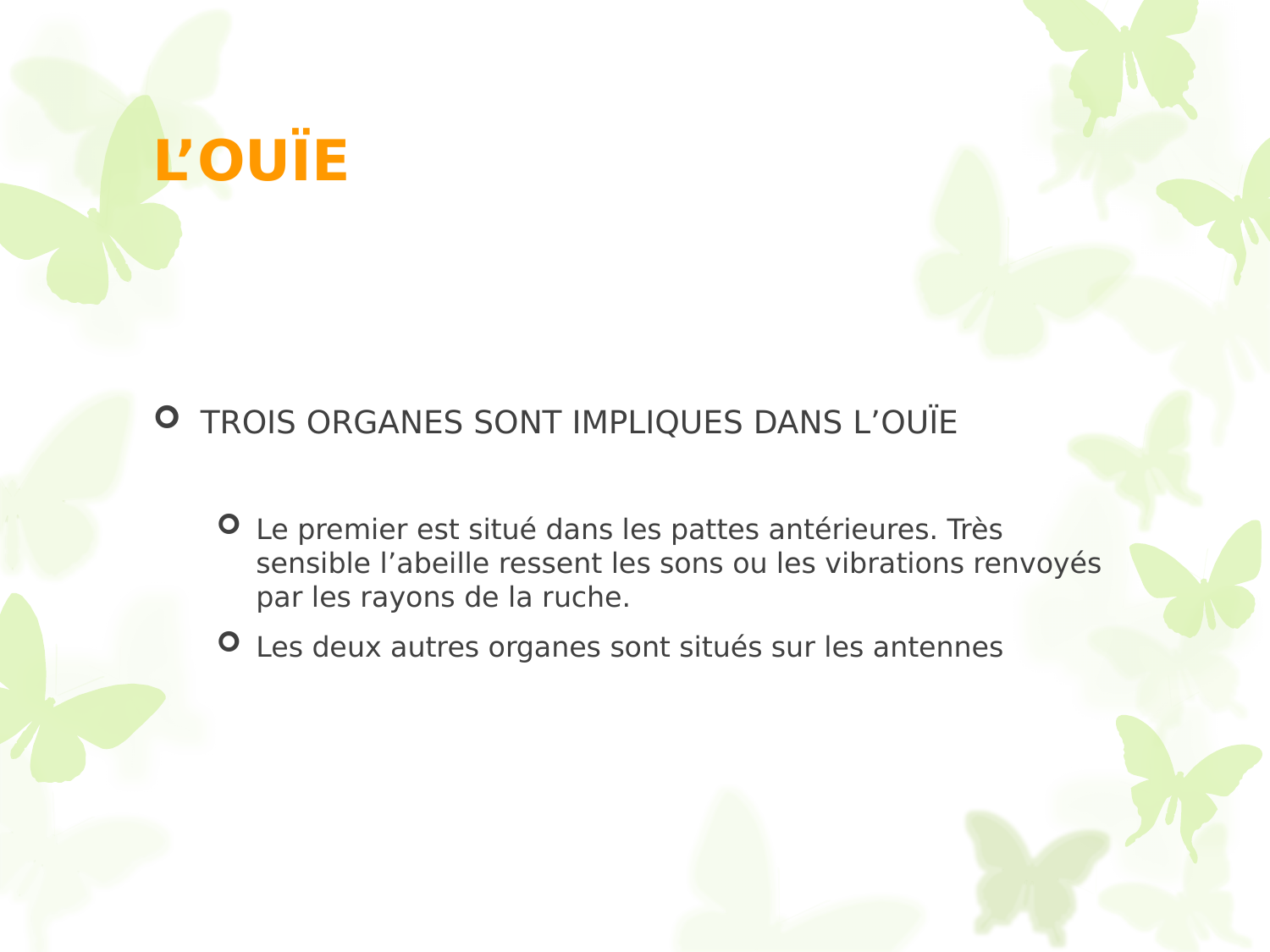

# L’OUÏE
TROIS ORGANES SONT IMPLIQUES DANS L’OUÏE

Le premier est situé dans les pattes antérieures. Très sensible l’abeille ressent les sons ou les vibrations renvoyés par les rayons de la ruche.
Les deux autres organes sont situés sur les antennes